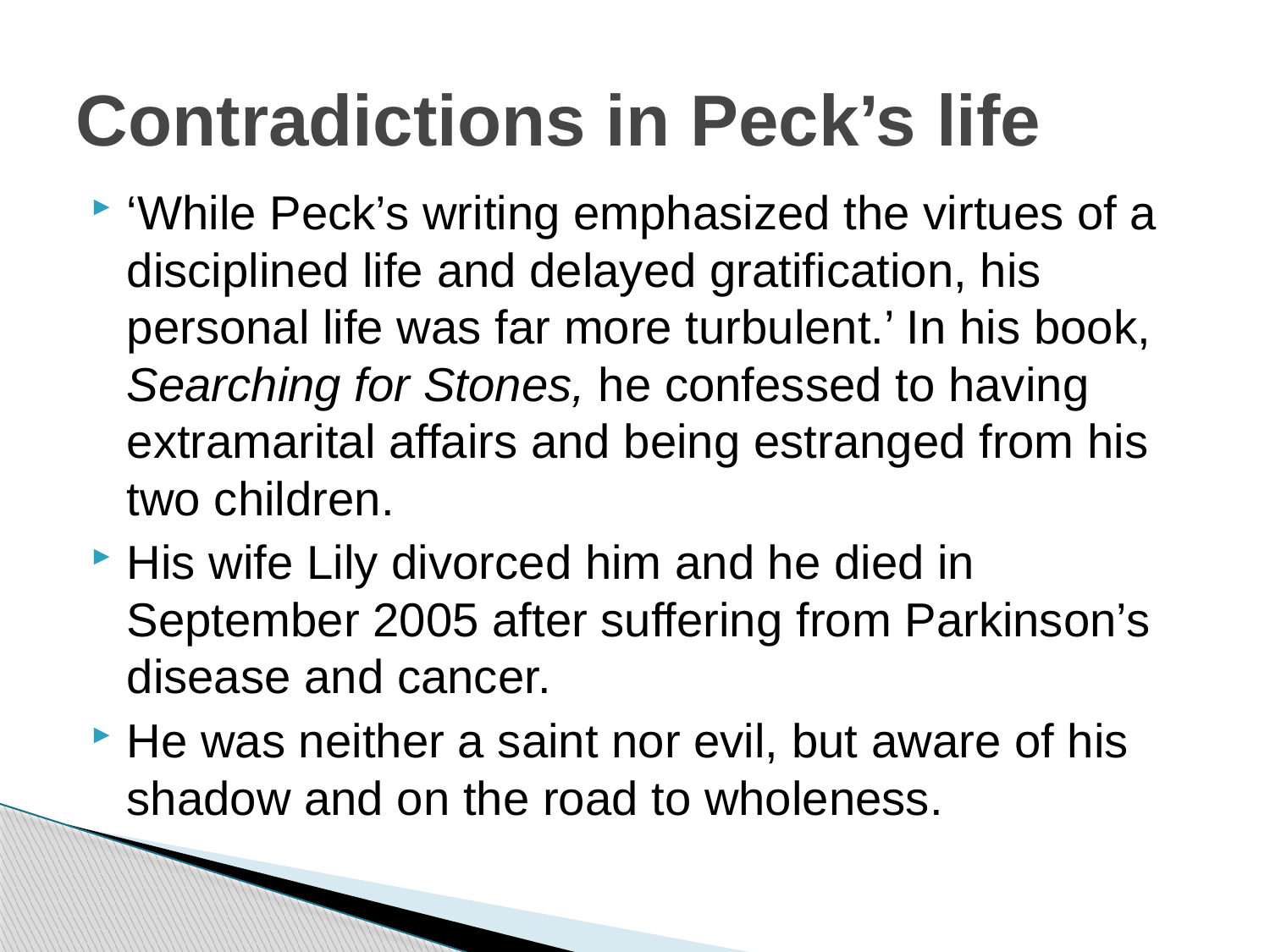

# Contradictions in Peck’s life
‘While Peck’s writing emphasized the virtues of a disciplined life and delayed gratification, his personal life was far more turbulent.’ In his book, Searching for Stones, he confessed to having extramarital affairs and being estranged from his two children.
His wife Lily divorced him and he died in September 2005 after suffering from Parkinson’s disease and cancer.
He was neither a saint nor evil, but aware of his shadow and on the road to wholeness.